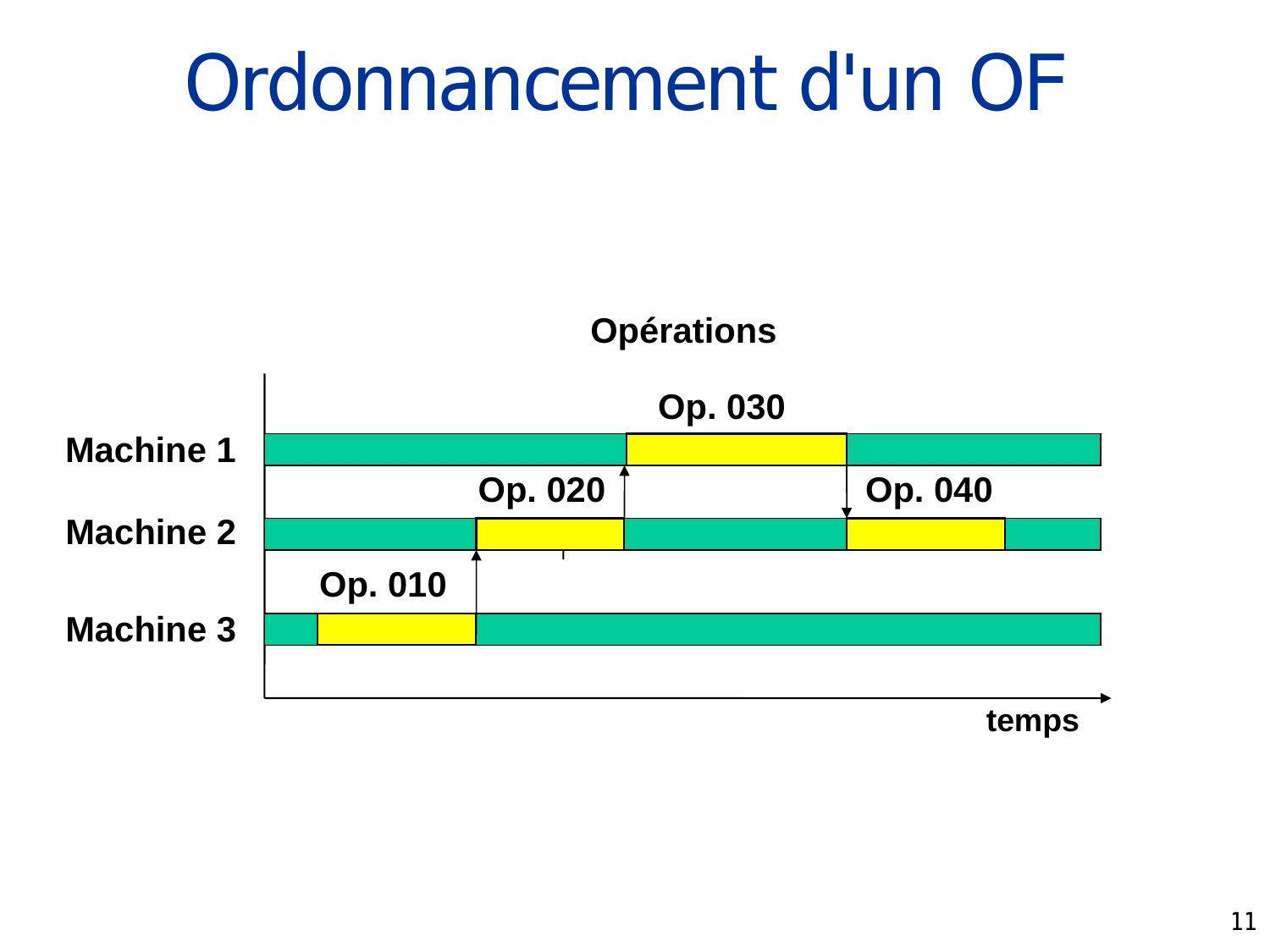

# Ordonnancement d'un OF
Opérations

Op. 030
Machine 1

Op. 020

Op. 040
Machine 2

Op. 010
Machine 3

temps
11